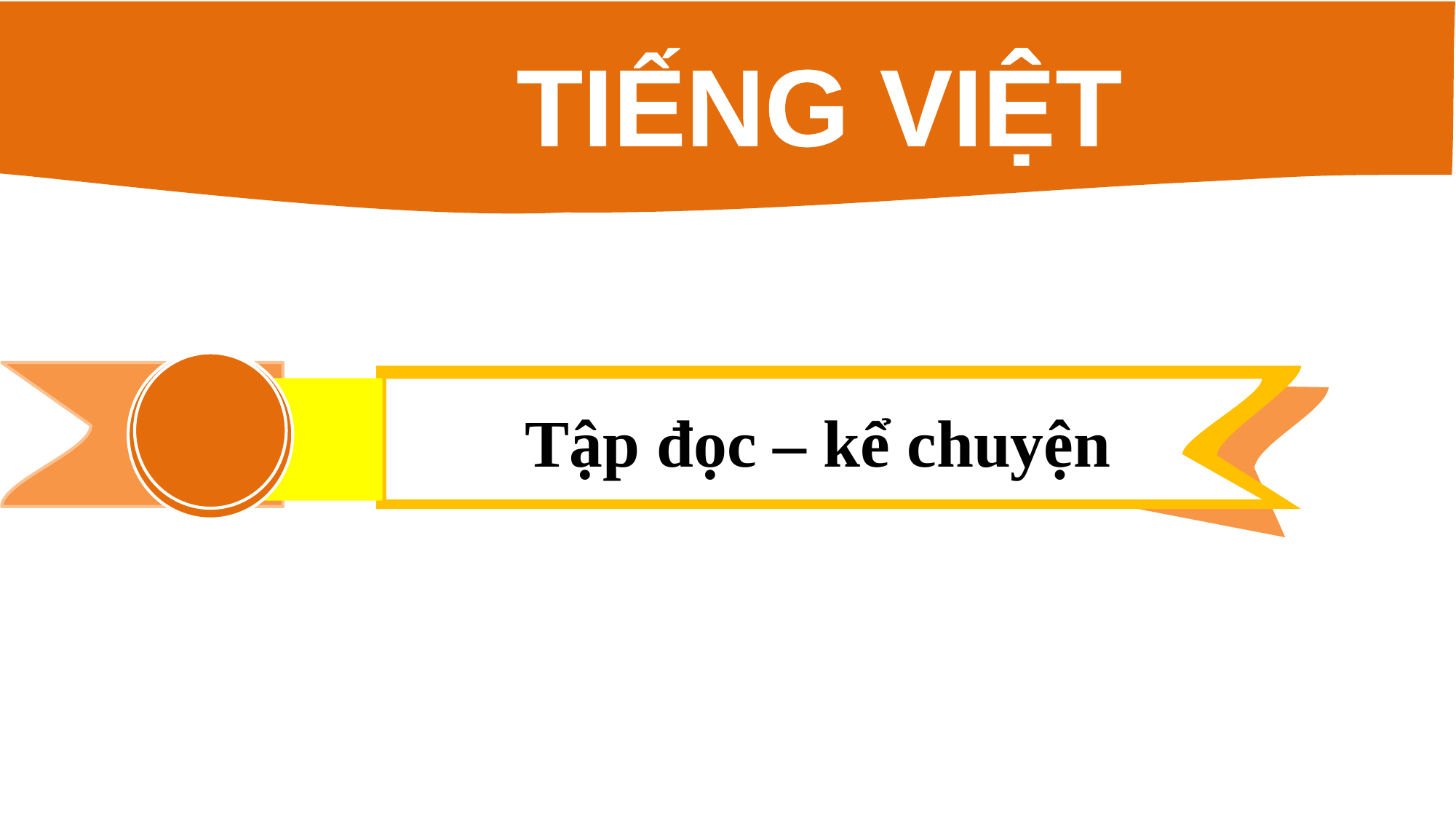

TIẾNG VIỆT

Tập đọc – kể chuyện